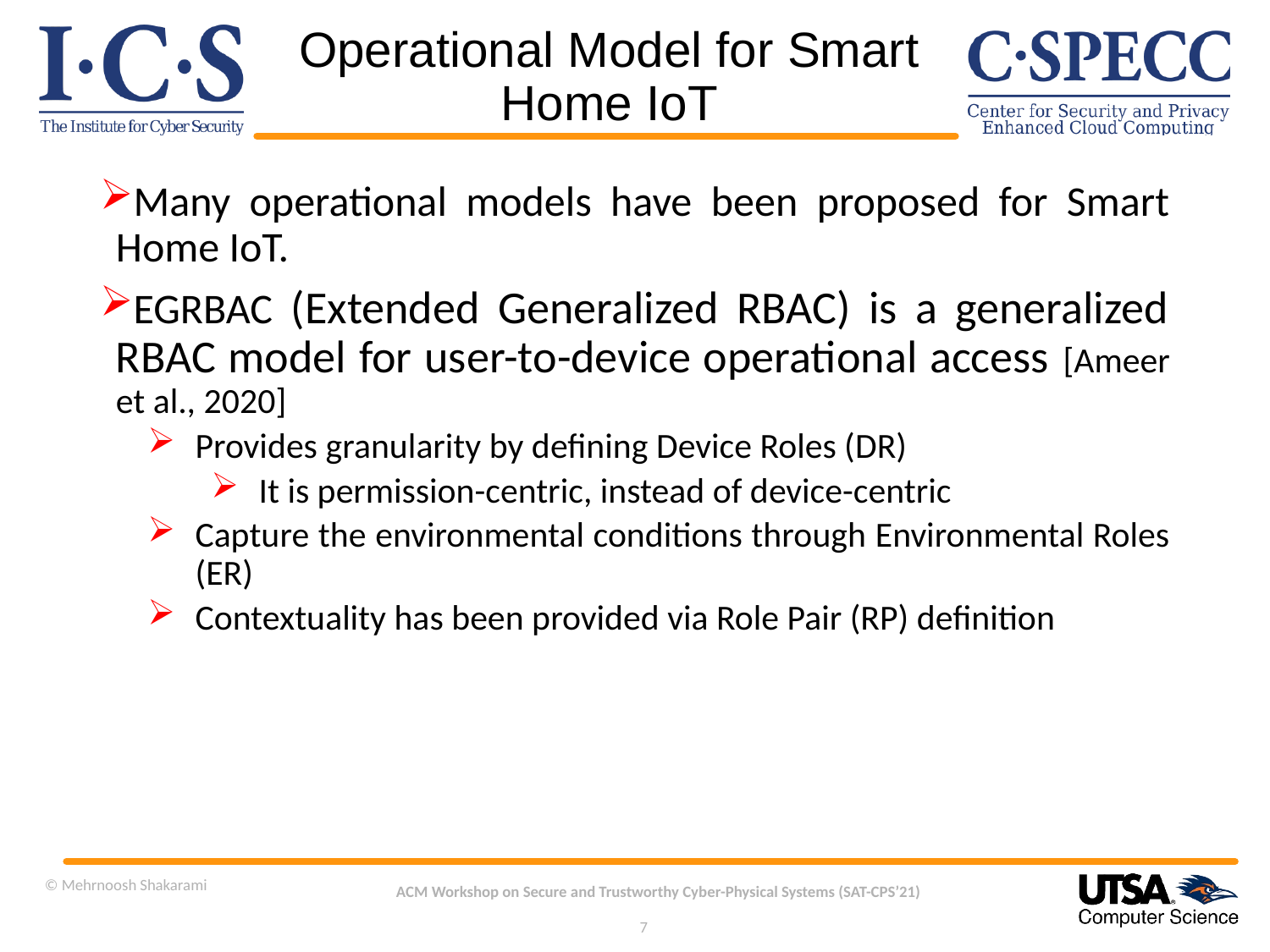

# Operational Model for Smart Home IoT
Many operational models have been proposed for Smart Home IoT.
EGRBAC (Extended Generalized RBAC) is a generalized RBAC model for user-to-device operational access [Ameer et al., 2020]
Provides granularity by defining Device Roles (DR)
It is permission-centric, instead of device-centric
Capture the environmental conditions through Environmental Roles (ER)
Contextuality has been provided via Role Pair (RP) definition

© Mehrnoosh Shakarami
ACM Workshop on Secure and Trustworthy Cyber-Physical Systems (SAT-CPS’21)
7